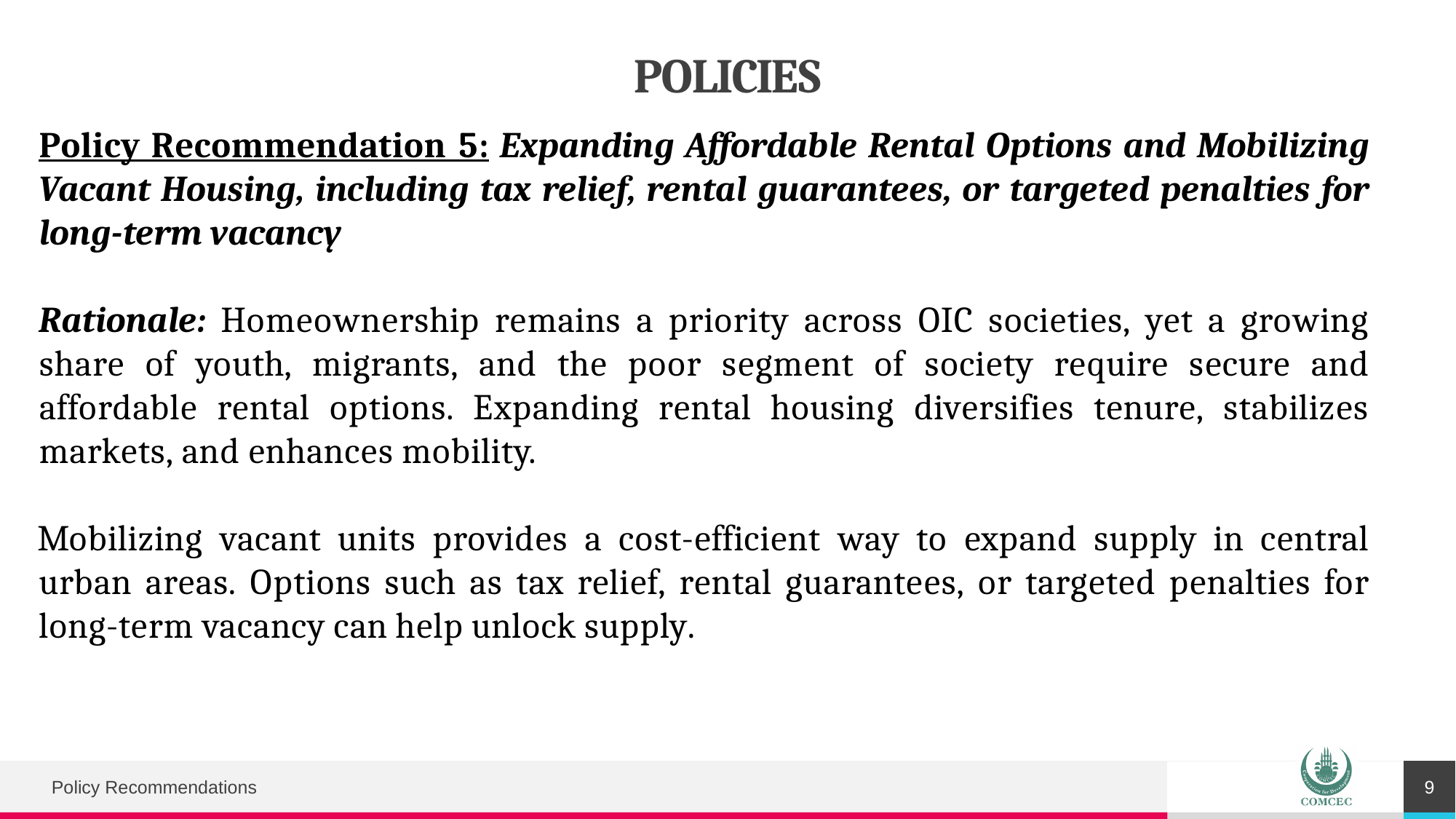

# POLICIES
Policy Recommendation 5: Expanding Affordable Rental Options and Mobilizing Vacant Housing, including tax relief, rental guarantees, or targeted penalties for long-term vacancy

Rationale: Homeownership remains a priority across OIC societies, yet a growing share of youth, migrants, and the poor segment of society require secure and affordable rental options. Expanding rental housing diversifies tenure, stabilizes markets, and enhances mobility.

Mobilizing vacant units provides a cost-efficient way to expand supply in central urban areas. Options such as tax relief, rental guarantees, or targeted penalties for long-term vacancy can help unlock supply.

9
Policy Recommendations